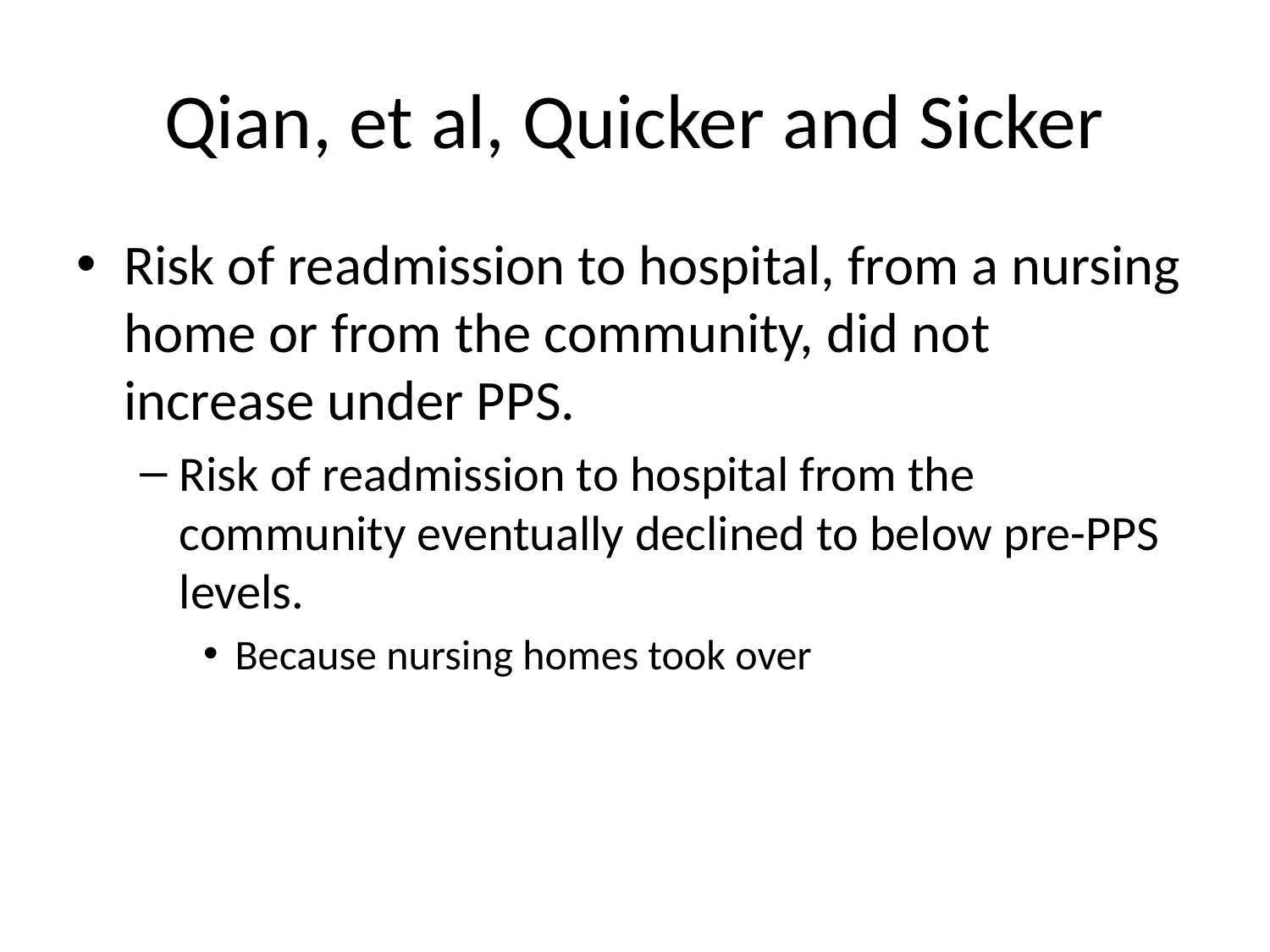

# Qian, et al, Quicker and Sicker
Risk of readmission to hospital, from a nursing home or from the community, did not increase under PPS.
Risk of readmission to hospital from the community eventually declined to below pre-PPS levels.
Because nursing homes took over